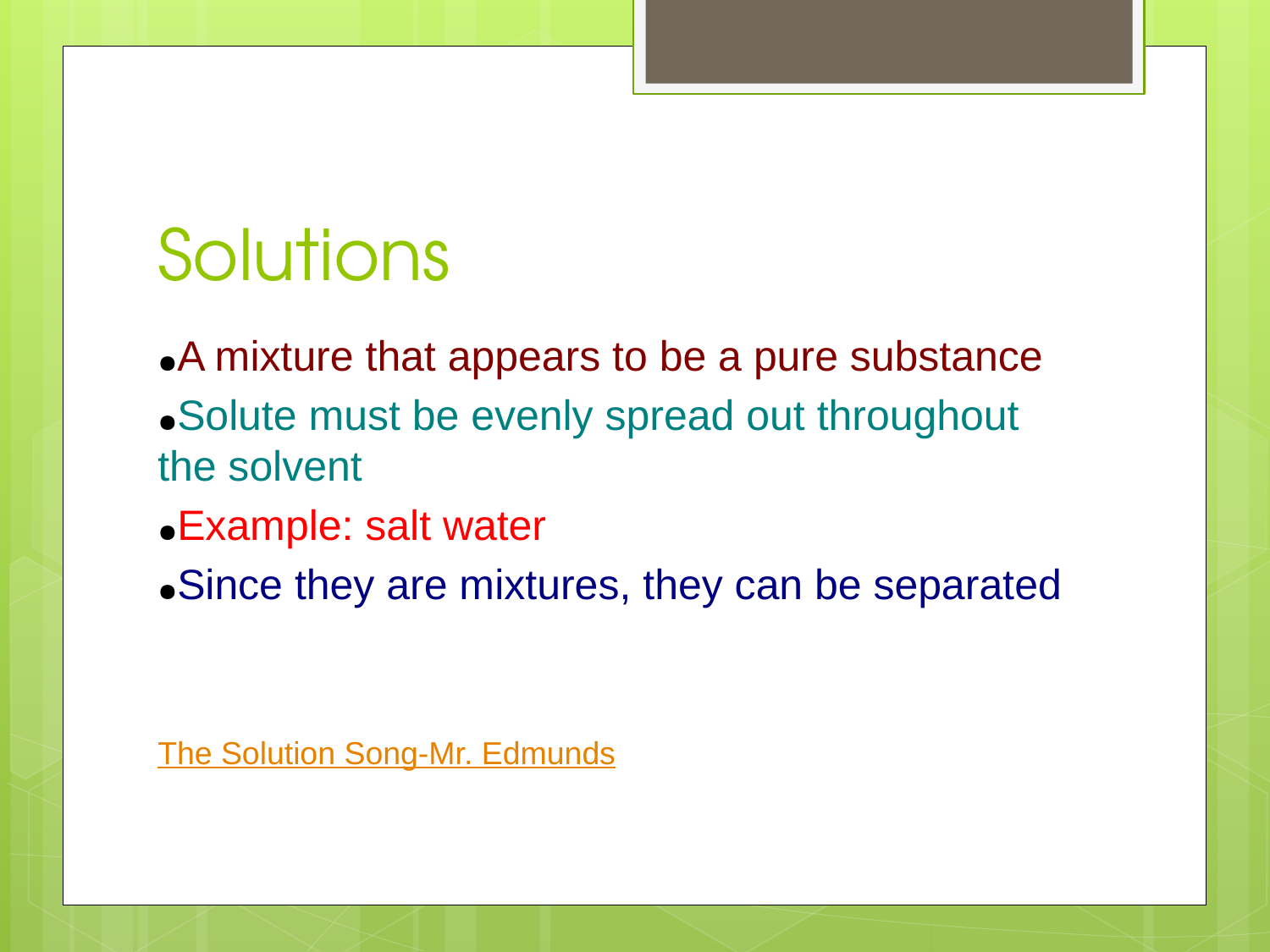

# Solutions
●A mixture that appears to be a pure substance
●Solute must be evenly spread out throughout the solvent
●Example: salt water
●Since they are mixtures, they can be separated

The Solution Song-Mr. Edmunds